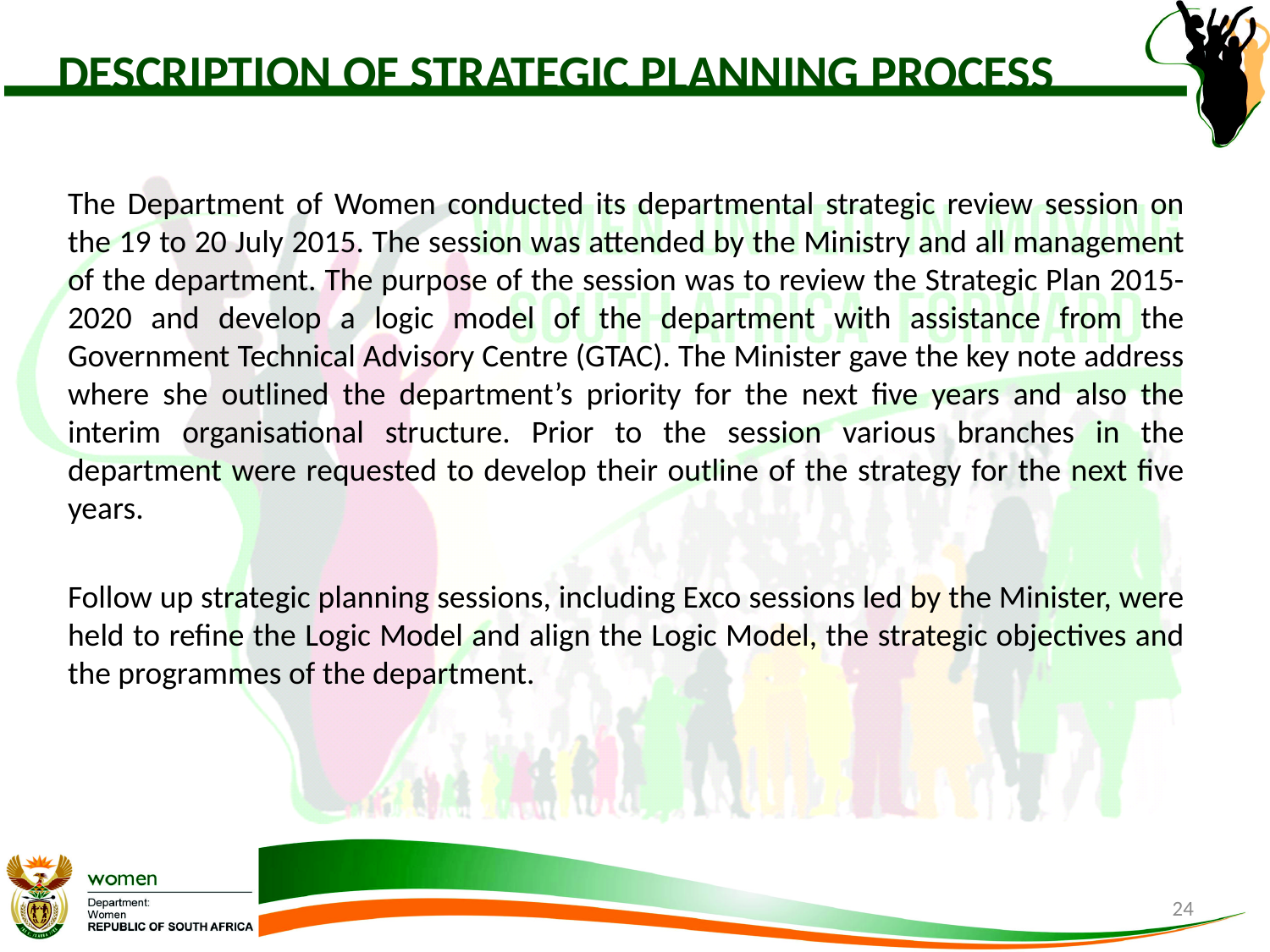

# DESCRIPTION OF STRATEGIC PLANNING PROCESS
The Department of Women conducted its departmental strategic review session on the 19 to 20 July 2015. The session was attended by the Ministry and all management of the department. The purpose of the session was to review the Strategic Plan 2015-2020 and develop a logic model of the department with assistance from the Government Technical Advisory Centre (GTAC). The Minister gave the key note address where she outlined the department’s priority for the next five years and also the interim organisational structure. Prior to the session various branches in the department were requested to develop their outline of the strategy for the next five years.

Follow up strategic planning sessions, including Exco sessions led by the Minister, were held to refine the Logic Model and align the Logic Model, the strategic objectives and the programmes of the department.

24